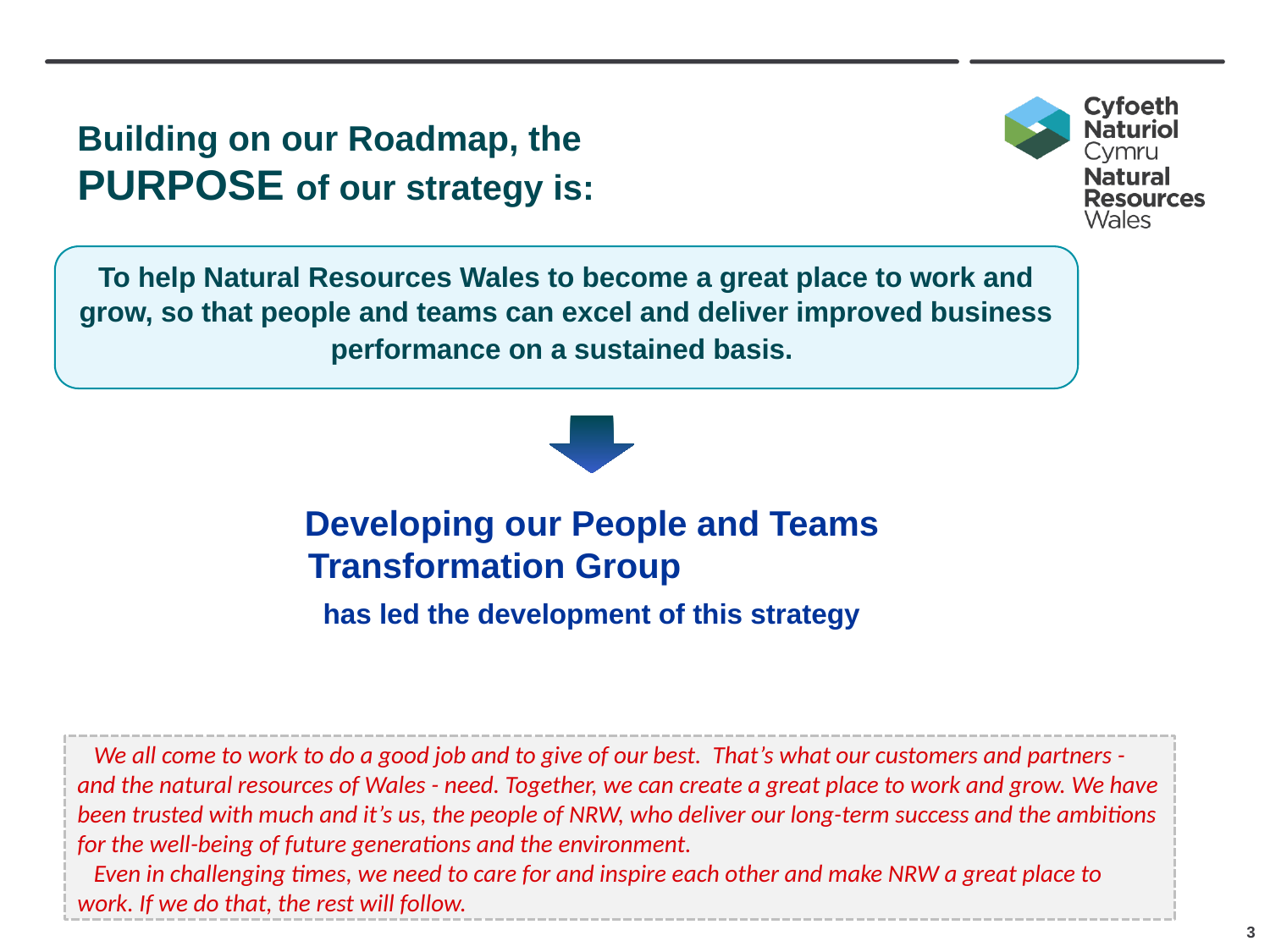

Building on our Roadmap, the PURPOSE of our strategy is:
To help Natural Resources Wales to become a great place to work and grow, so that people and teams can excel and deliver improved business performance on a sustained basis.

Developing our People and Teams Transformation Group
has led the development of this strategy
   We all come to work to do a good job and to give of our best.  That’s what our customers and partners - and the natural resources of Wales - need. Together, we can create a great place to work and grow. We have been trusted with much and it’s us, the people of NRW, who deliver our long-term success and the ambitions for the well-being of future generations and the environment.
   Even in challenging times, we need to care for and inspire each other and make NRW a great place to work. If we do that, the rest will follow.
3